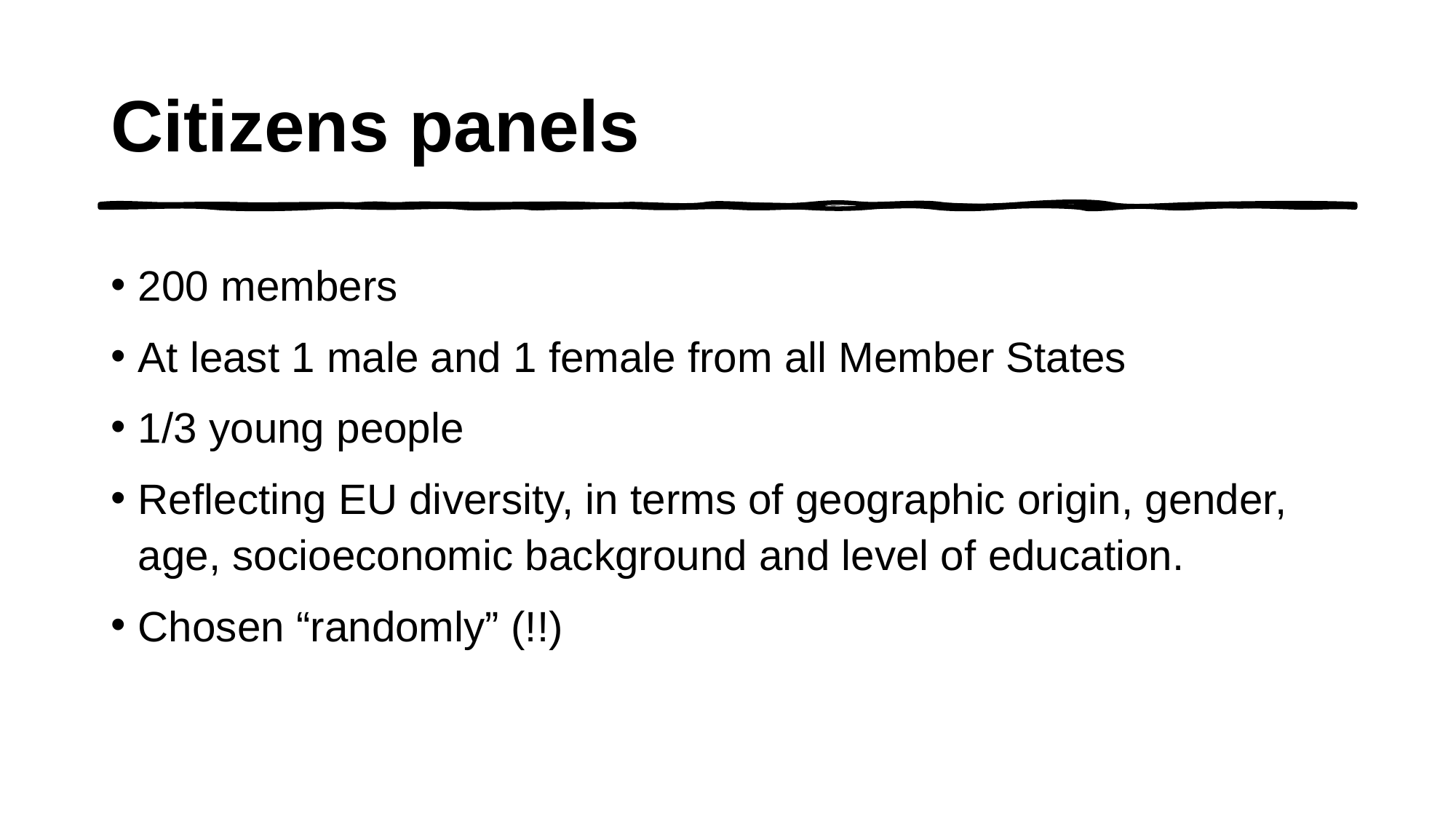

# Citizens panels
200 members
At least 1 male and 1 female from all Member States
1/3 young people
Reflecting EU diversity, in terms of geographic origin, gender, age, socioeconomic background and level of education.
Chosen “randomly” (!!)